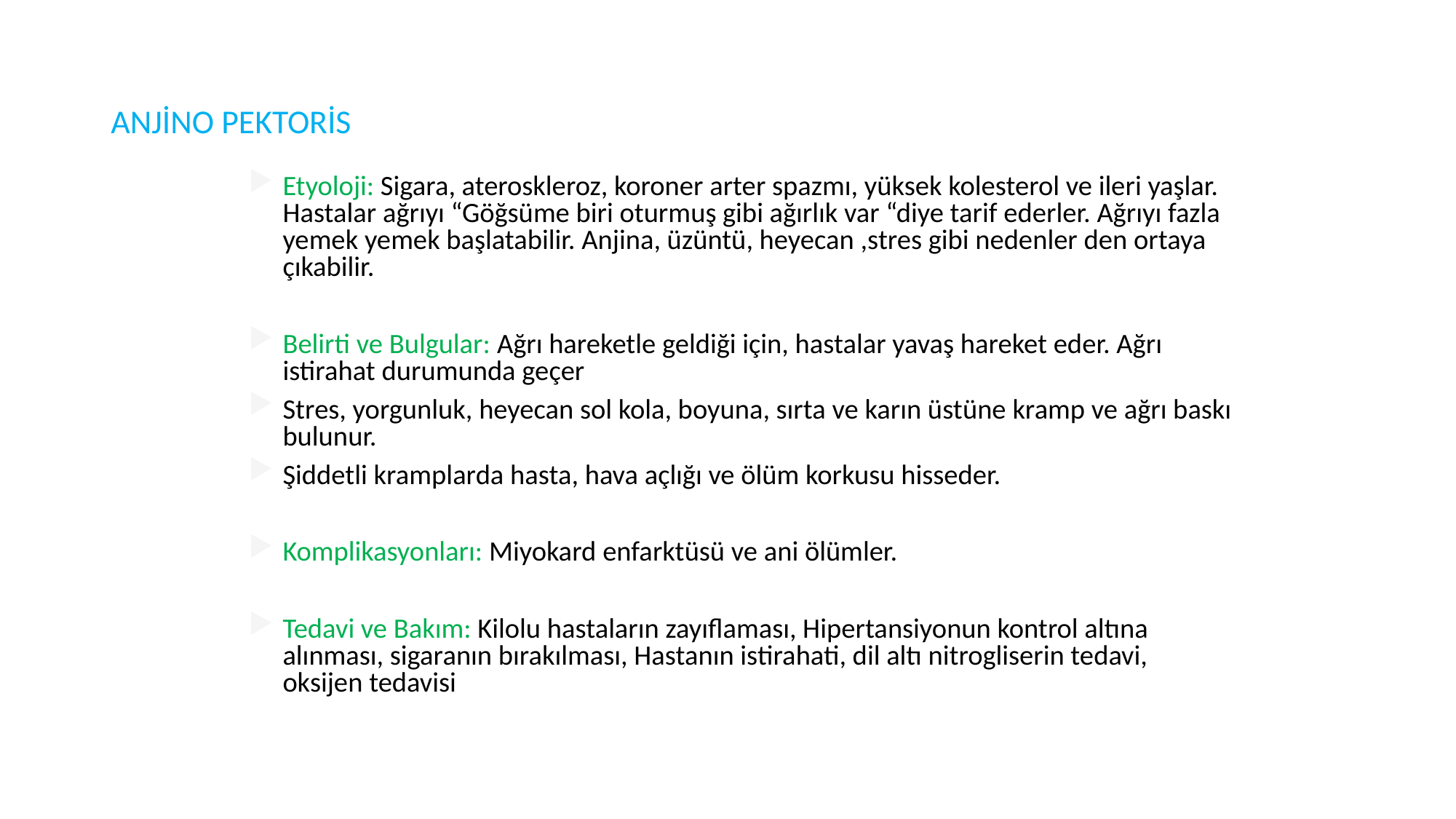

# ANJİNO PEKTORİS
Etyoloji: Sigara, ateroskleroz, koroner arter spazmı, yüksek kolesterol ve ileri yaşlar. Hastalar ağrıyı “Göğsüme biri oturmuş gibi ağırlık var “diye tarif ederler. Ağrıyı fazla yemek yemek başlatabilir. Anjina, üzüntü, heyecan ,stres gibi nedenler den ortaya çıkabilir.

Belirti ve Bulgular: Ağrı hareketle geldiği için, hastalar yavaş hareket eder. Ağrı istirahat durumunda geçer
Stres, yorgunluk, heyecan sol kola, boyuna, sırta ve karın üstüne kramp ve ağrı baskı bulunur.
Şiddetli kramplarda hasta, hava açlığı ve ölüm korkusu hisseder.

Komplikasyonları: Miyokard enfarktüsü ve ani ölümler.

Tedavi ve Bakım: Kilolu hastaların zayıflaması, Hipertansiyonun kontrol altına alınması, sigaranın bırakılması, Hastanın istirahati, dil altı nitrogliserin tedavi, oksijen tedavisi